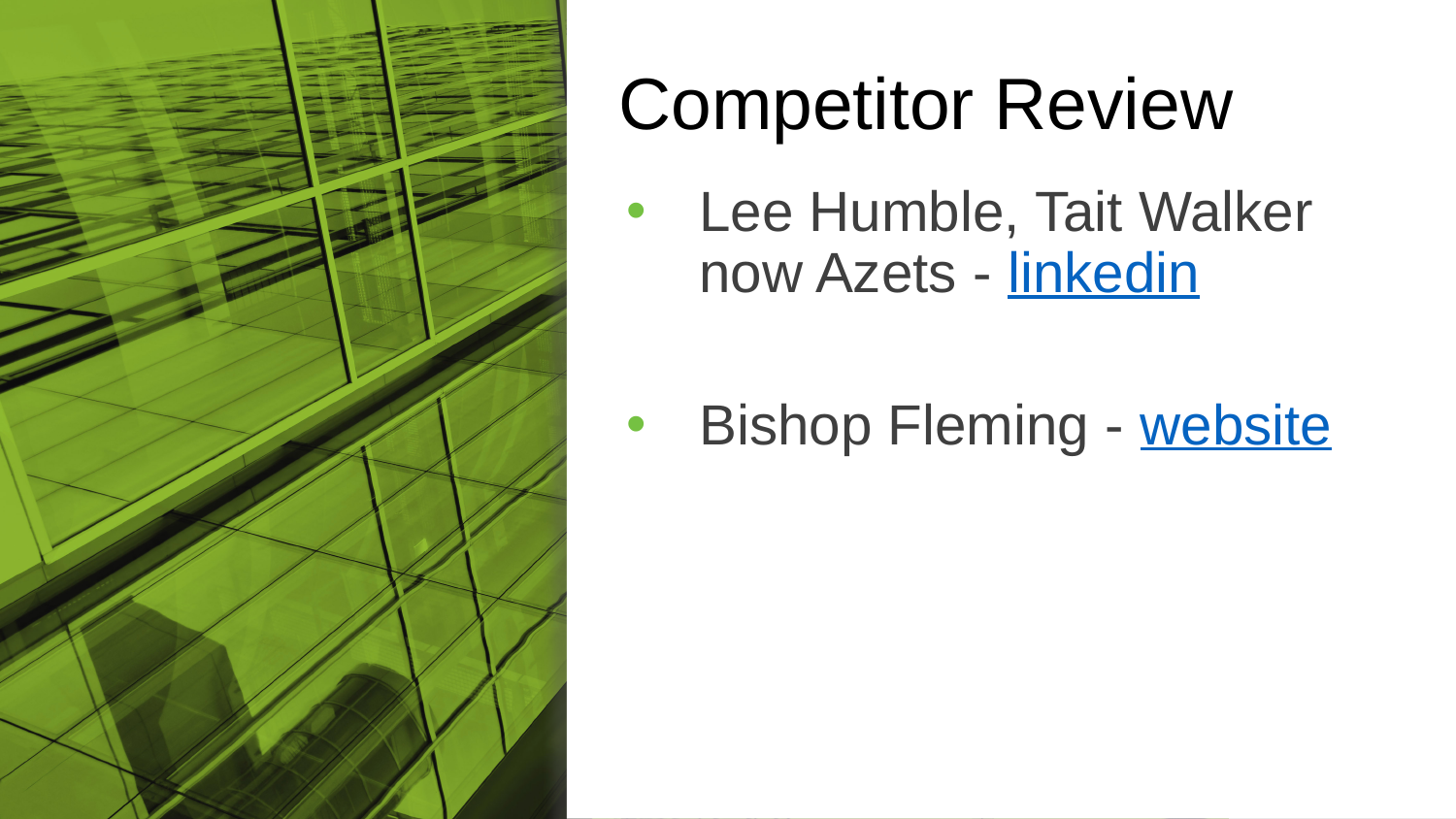

Competitor Review
Lee Humble, Tait Walker now Azets - linkedin

Bishop Fleming - website